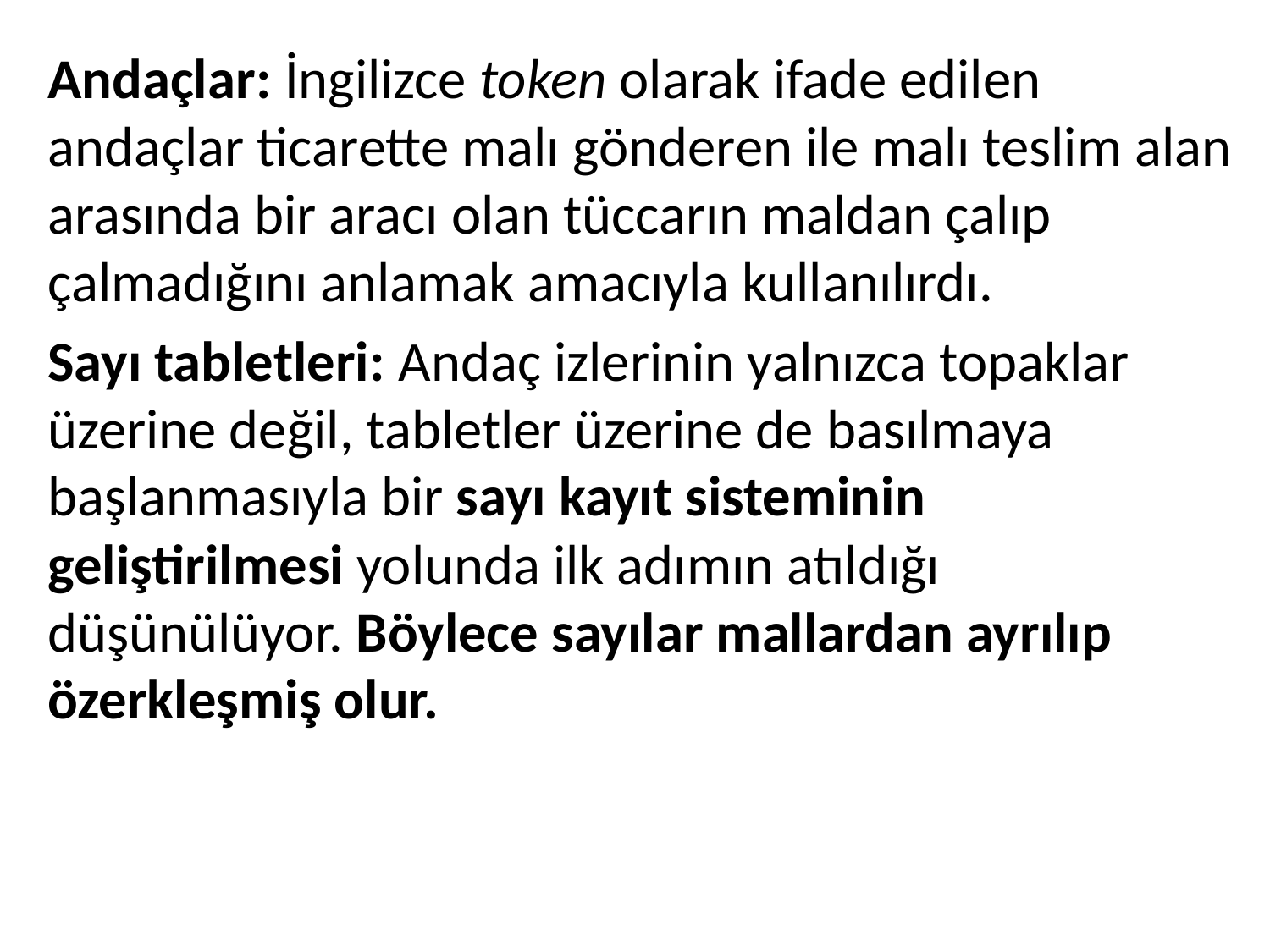

Andaçlar: İngilizce token olarak ifade edilen andaçlar ticarette malı gönderen ile malı teslim alan arasında bir aracı olan tüccarın maldan çalıp çalmadığını anlamak amacıyla kullanılırdı.
Sayı tabletleri: Andaç izlerinin yalnızca topaklar üzerine değil, tabletler üzerine de basılmaya başlanmasıyla bir sayı kayıt sisteminin geliştirilmesi yolunda ilk adımın atıldığı düşünülüyor. Böylece sayılar mallardan ayrılıp özerkleşmiş olur.